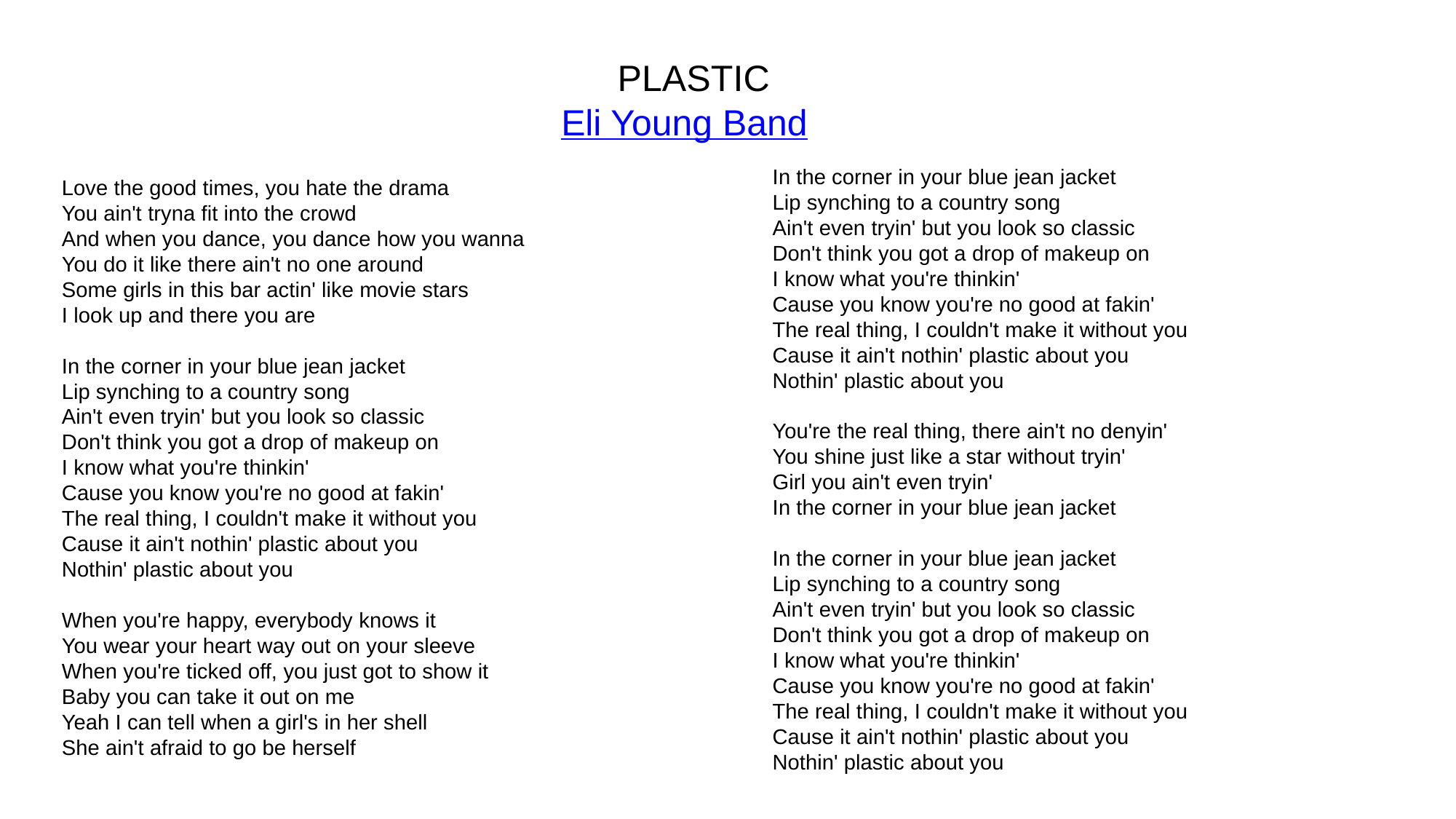

# Plastic
Eli Young Band
In the corner in your blue jean jacket
Lip synching to a country song
Ain't even tryin' but you look so classic
Don't think you got a drop of makeup on
I know what you're thinkin'
Cause you know you're no good at fakin'
The real thing, I couldn't make it without you
Cause it ain't nothin' plastic about you
Nothin' plastic about you
You're the real thing, there ain't no denyin'
You shine just like a star without tryin'
Girl you ain't even tryin'
In the corner in your blue jean jacket
In the corner in your blue jean jacket
Lip synching to a country song
Ain't even tryin' but you look so classic
Don't think you got a drop of makeup on
I know what you're thinkin'
Cause you know you're no good at fakin'
The real thing, I couldn't make it without you
Cause it ain't nothin' plastic about you
Nothin' plastic about you

Love the good times, you hate the drama
You ain't tryna fit into the crowd
And when you dance, you dance how you wanna
You do it like there ain't no one around
Some girls in this bar actin' like movie stars
I look up and there you are
In the corner in your blue jean jacket
Lip synching to a country song
Ain't even tryin' but you look so classic
Don't think you got a drop of makeup on
I know what you're thinkin'
Cause you know you're no good at fakin'
The real thing, I couldn't make it without you
Cause it ain't nothin' plastic about you
Nothin' plastic about you
When you're happy, everybody knows it
You wear your heart way out on your sleeve
When you're ticked off, you just got to show it
Baby you can take it out on me
Yeah I can tell when a girl's in her shell
She ain't afraid to go be herself